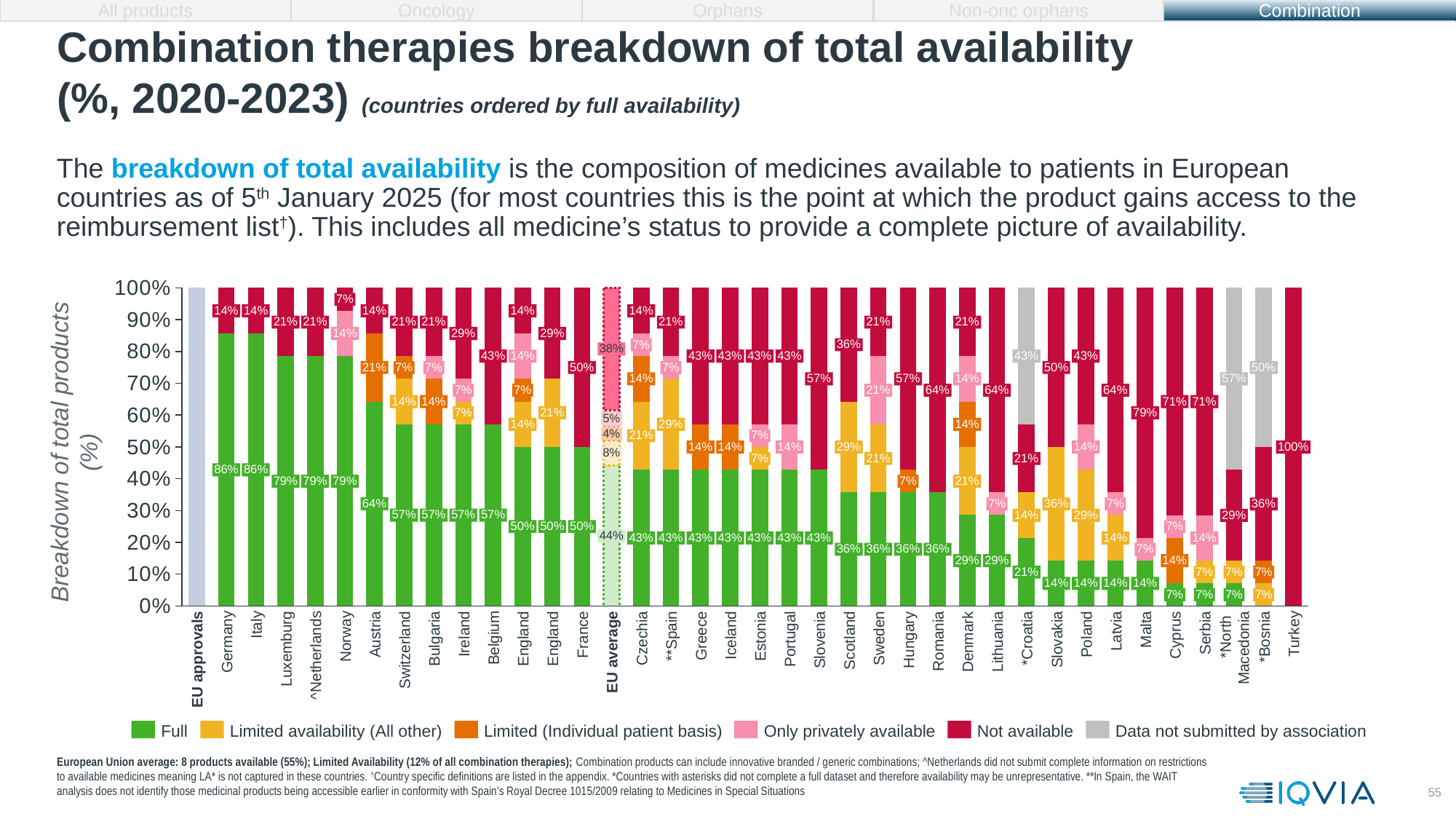

All products
Oncology
Orphans
Non-onc orphans
Combination
# Combination therapies breakdown of total availability (%, 2020-2023) (countries ordered by full availability)
The breakdown of total availability is the composition of medicines available to patients in European countries as of 5th January 2025 (for most countries this is the point at which the product gains access to the reimbursement list†). This includes all medicine’s status to provide a complete picture of availability.

### Chart

| Category |  |  |  |  |  |
|---|---|---|---|---|---|
7%
14%
14%
14%
14%
14%
21%
21%
21%
21%
21%
21%
21%
14%
29%
29%
36%
7%
38%
43%
43%
43%
43%
43%
43%
43%
14%
21%
50%
50%
50%
7%
7%
7%
14%
57%
57%
14%
57%
7%
7%
21%
64%
64%
64%
14%
14%
71%
71%
7%
21%
79%
5%
Breakdown of total products (%)
14%
29%
14%
4%
21%
7%
14%
14%
14%
29%
14%
100%
8%
7%
21%
21%
86%
86%
79%
79%
79%
7%
21%
64%
7%
36%
7%
36%
57%
57%
57%
57%
14%
29%
29%
50%
50%
50%
7%
44%
43%
43%
43%
43%
43%
43%
43%
14%
14%
36%
36%
36%
36%
7%
29%
29%
14%
21%
7%
7%
7%
14%
14%
14%
14%
7%
7%
7%
7%
EU approvals
Germany
Italy
Luxemburg
^Netherlands
Norway
Austria
Switzerland
Bulgaria
Ireland
Belgium
England
England
France
EU average
Czechia
**Spain
Greece
Iceland
Estonia
Portugal
Slovenia
Scotland
Sweden
Hungary
Romania
Denmark
Lithuania
*Croatia
Slovakia
Poland
Latvia
Malta
Cyprus
Serbia
*North
Macedonia
*Bosnia
Turkey
Full
Limited availability (All other)
Limited (Individual patient basis)
Only privately available
Not available
Data not submitted by association

European Union average: 8 products available (55%); Limited Availability (12% of all combination therapies); Combination products can include innovative branded / generic combinations; ^Netherlands did not submit complete information on restrictions to available medicines meaning LA* is not captured in these countries. †Country specific definitions are listed in the appendix. *Countries with asterisks did not complete a full dataset and therefore availability may be unrepresentative. **In Spain, the WAIT analysis does not identify those medicinal products being accessible earlier in conformity with Spain's Royal Decree 1015/2009 relating to Medicines in Special Situations